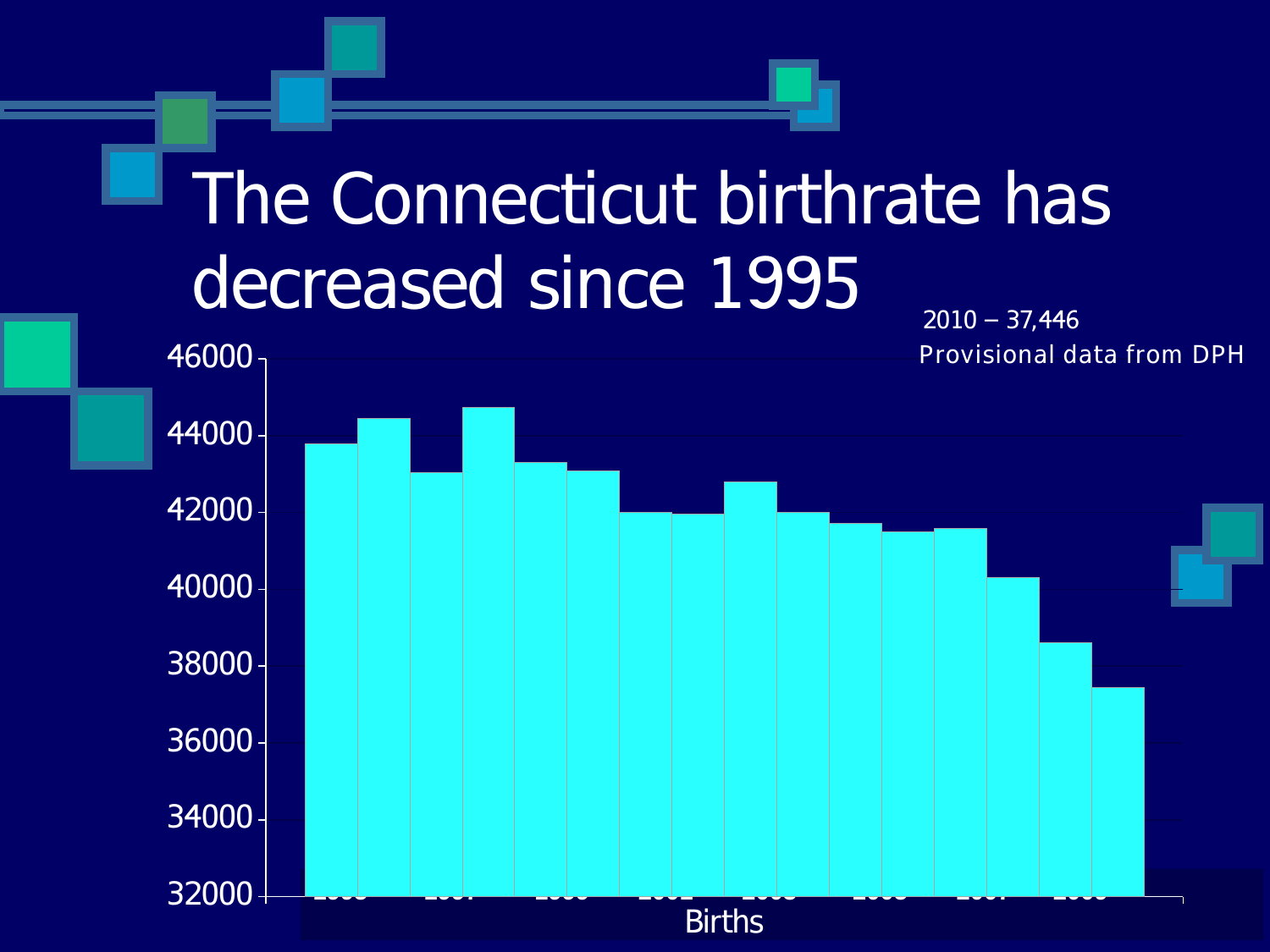

The Connecticut birthrate has decreased since 1995
      2010 – 37,446
      Provisional data from DPH

### Chart

| Category | Series 1 | Series 2 | Series 3 | Series 4 | Series 5 | Series 6 | Series 7 | Series 8 | Series 9 | Series 10 | Series 11 | Series 12 | Series 13 | Series 14 | Series 15 | Series 16 |
|---|---|---|---|---|---|---|---|---|---|---|---|---|---|---|---|---|
| Births | 43781.0 | 44455.0 | 43048.0 | 44741.0 | 43299.0 | 43075.0 | 42000.0 | 41966.0 | 42798.0 | 42005.0 | 41722.0 | 41489.0 | 41597.0 | 40308.0 | 38617.0 | 37446.0 |
        1997        1999       2001       2003        2005       2007      2009